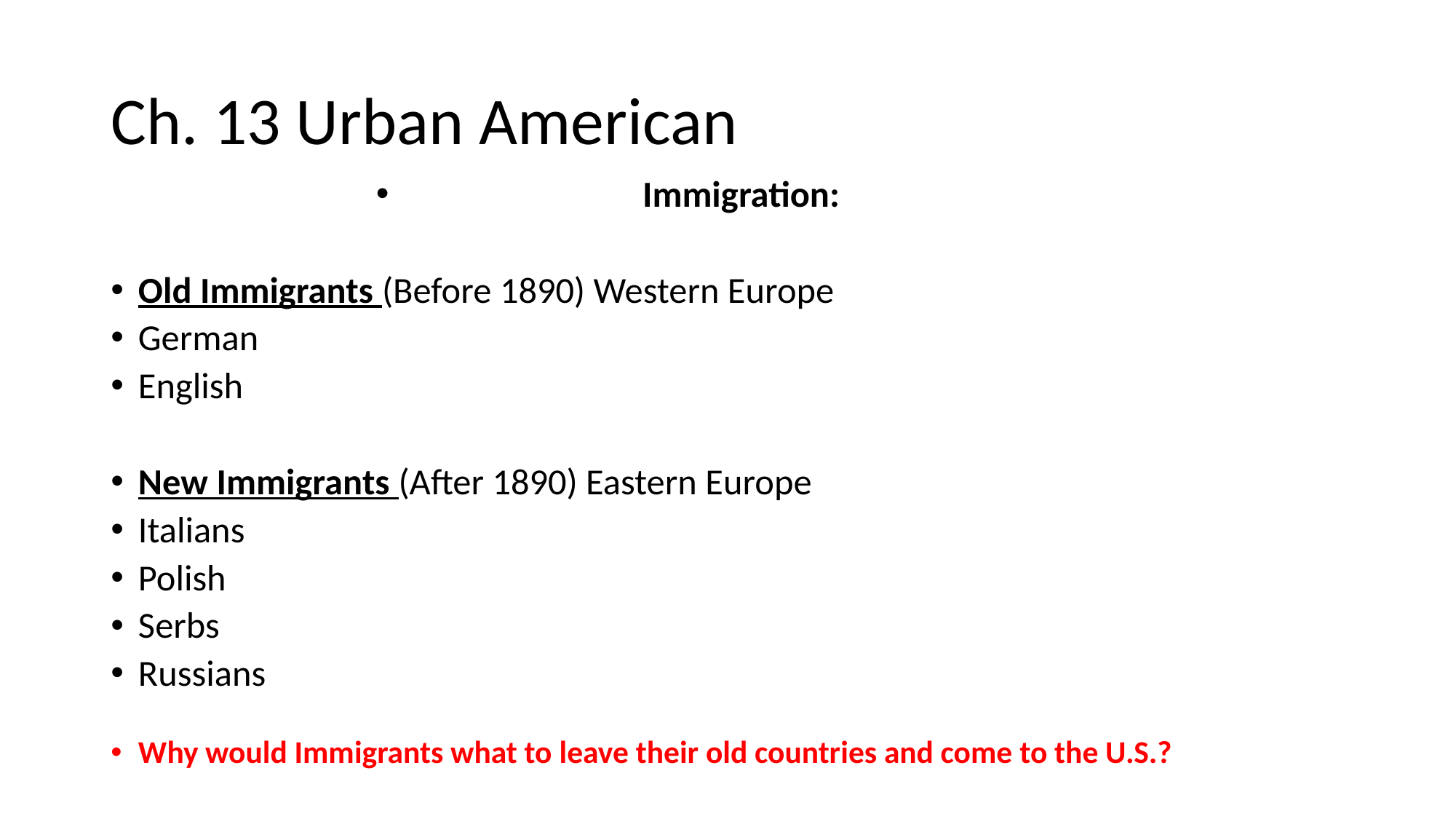

# Ch. 13 Urban American
Immigration:

Old Immigrants (Before 1890) Western Europe
German
English

New Immigrants (After 1890) Eastern Europe
Italians
Polish
Serbs
Russians

Why would Immigrants what to leave their old countries and come to the U.S.?